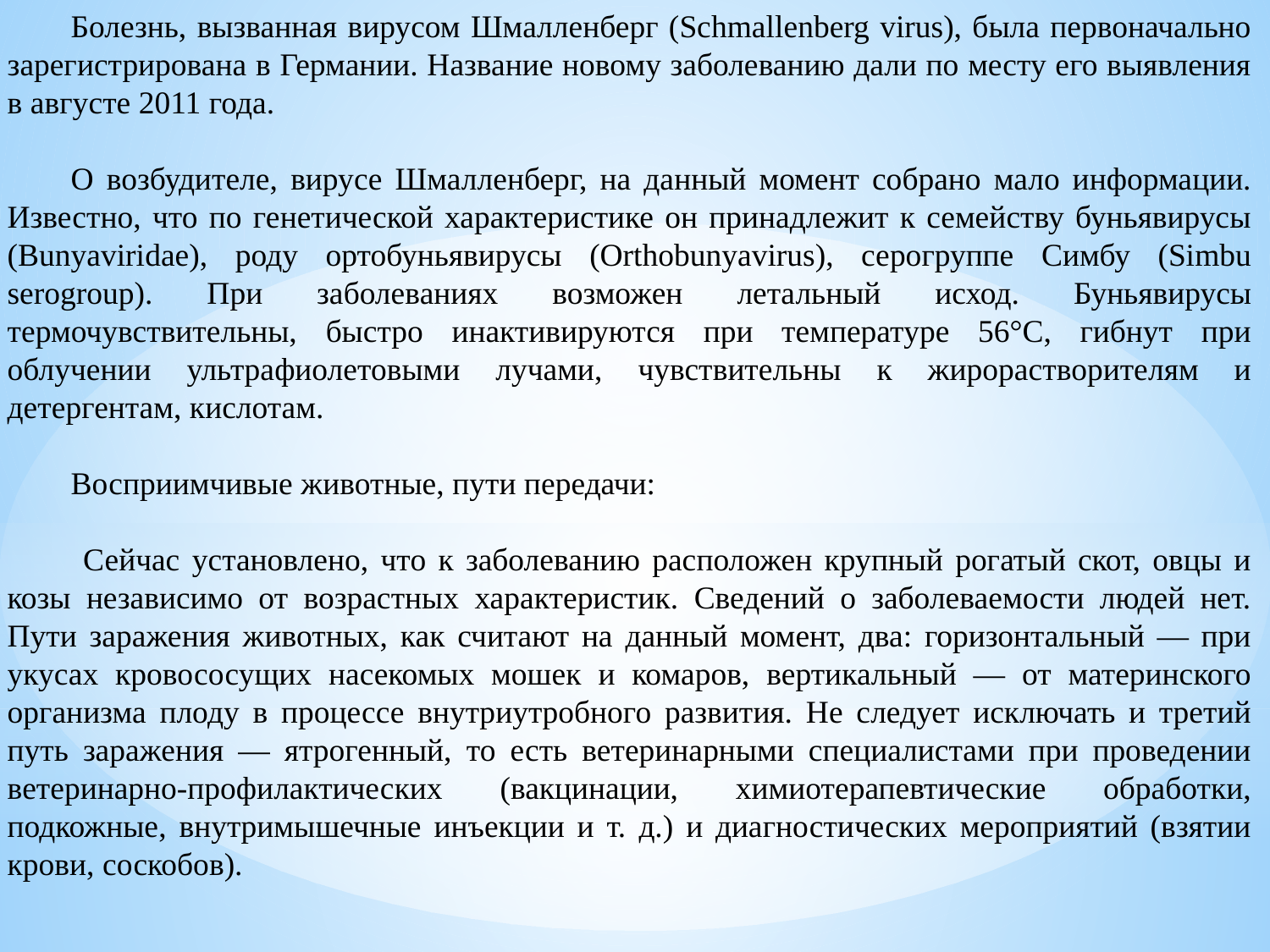

Болезнь, вызванная вирусом Шмалленберг (Schmallenberg virus), была первоначально зарегистрирована в Германии. Название новому заболеванию дали по месту его выявления в августе 2011 года.

О возбудителе, вирусе Шмалленберг, на данный момент собрано мало информации. Известно, что по генетической характеристике он принадлежит к семейству буньявирусы (Bunyaviridae), роду ортобуньявирусы (Orthobunyavirus), серогруппе Симбу (Simbu serogroup). При заболеваниях возможен летальный исход. Буньявирусы термочувствительны, быстро инактивируются при температуре 56°С, гибнут при облучении ультрафиолетовыми лучами, чувствительны к жирорастворителям и детергентам, кислотам.

Восприимчивые животные, пути передачи:

 Сейчас установлено, что к заболеванию расположен крупный рогатый скот, овцы и козы независимо от возрастных характеристик. Сведений о заболеваемости людей нет. Пути заражения животных, как считают на данный момент, два: горизонтальный — при укусах кровососущих насекомых мошек и комаров, вертикальный — от материнского организма плоду в процессе внутриутробного развития. Не следует исключать и третий путь заражения — ятрогенный, то есть ветеринарными специалистами при проведении ветеринарно-профилактических (вакцинации, химиотерапевтические обработки, подкожные, внутримышечные инъекции и т. д.) и диагностических мероприятий (взятии крови, соскобов).